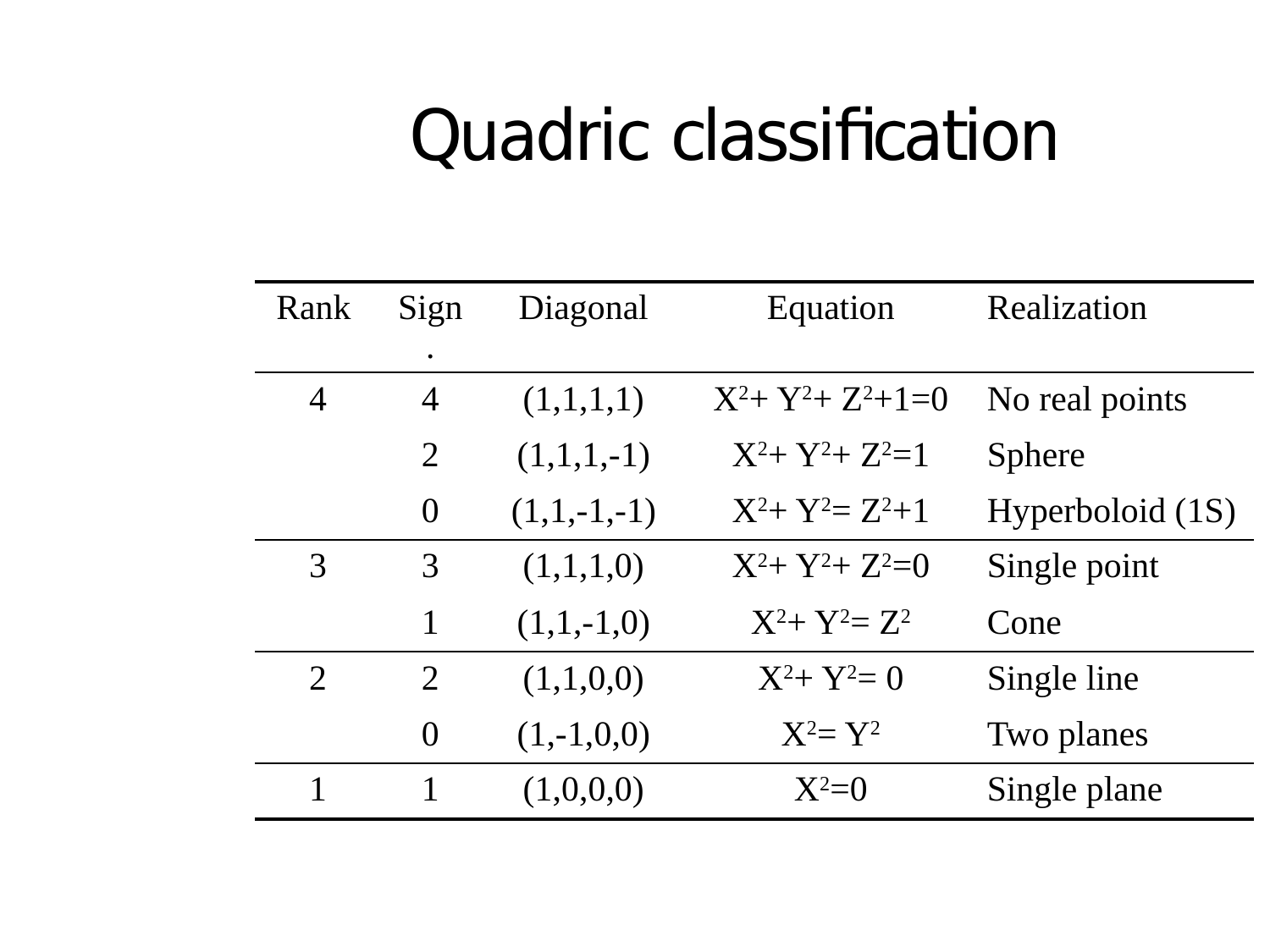

# Quadric classification
| Rank | Sign. | Diagonal | Equation | Realization |
| --- | --- | --- | --- | --- |
| 4 | 4 | (1,1,1,1) | X2+ Y2+ Z2+1=0 | No real points |
|  | 2 | (1,1,1,-1) | X2+ Y2+ Z2=1 | Sphere |
|  | 0 | (1,1,-1,-1) | X2+ Y2= Z2+1 | Hyperboloid (1S) |
| 3 | 3 | (1,1,1,0) | X2+ Y2+ Z2=0 | Single point |
|  | 1 | (1,1,-1,0) | X2+ Y2= Z2 | Cone |
| 2 | 2 | (1,1,0,0) | X2+ Y2= 0 | Single line |
|  | 0 | (1,-1,0,0) | X2= Y2 | Two planes |
| 1 | 1 | (1,0,0,0) | X2=0 | Single plane |